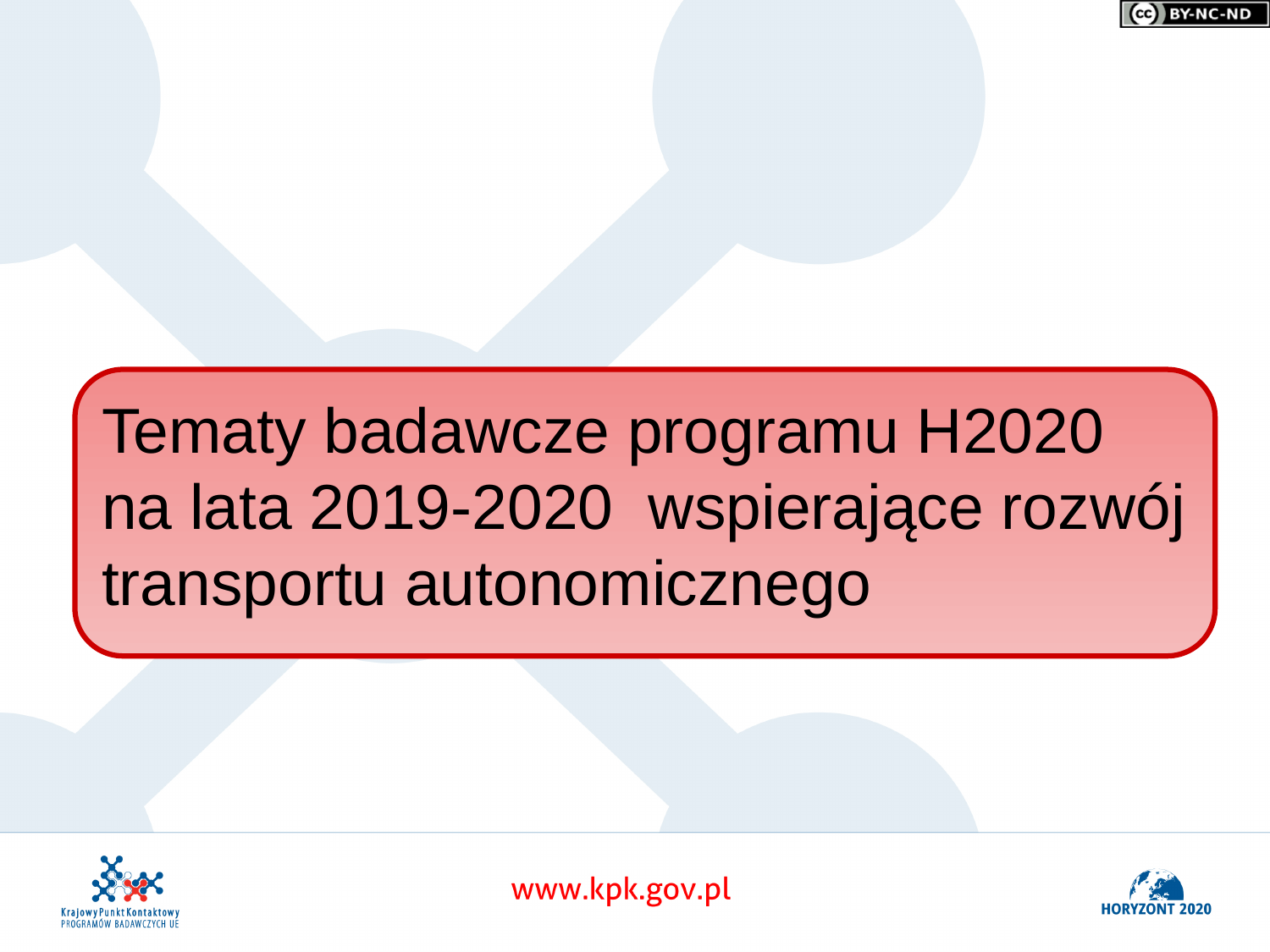

Tematy badawcze programu H2020 na lata 2019-2020  wspierające rozwój transportu autonomicznego